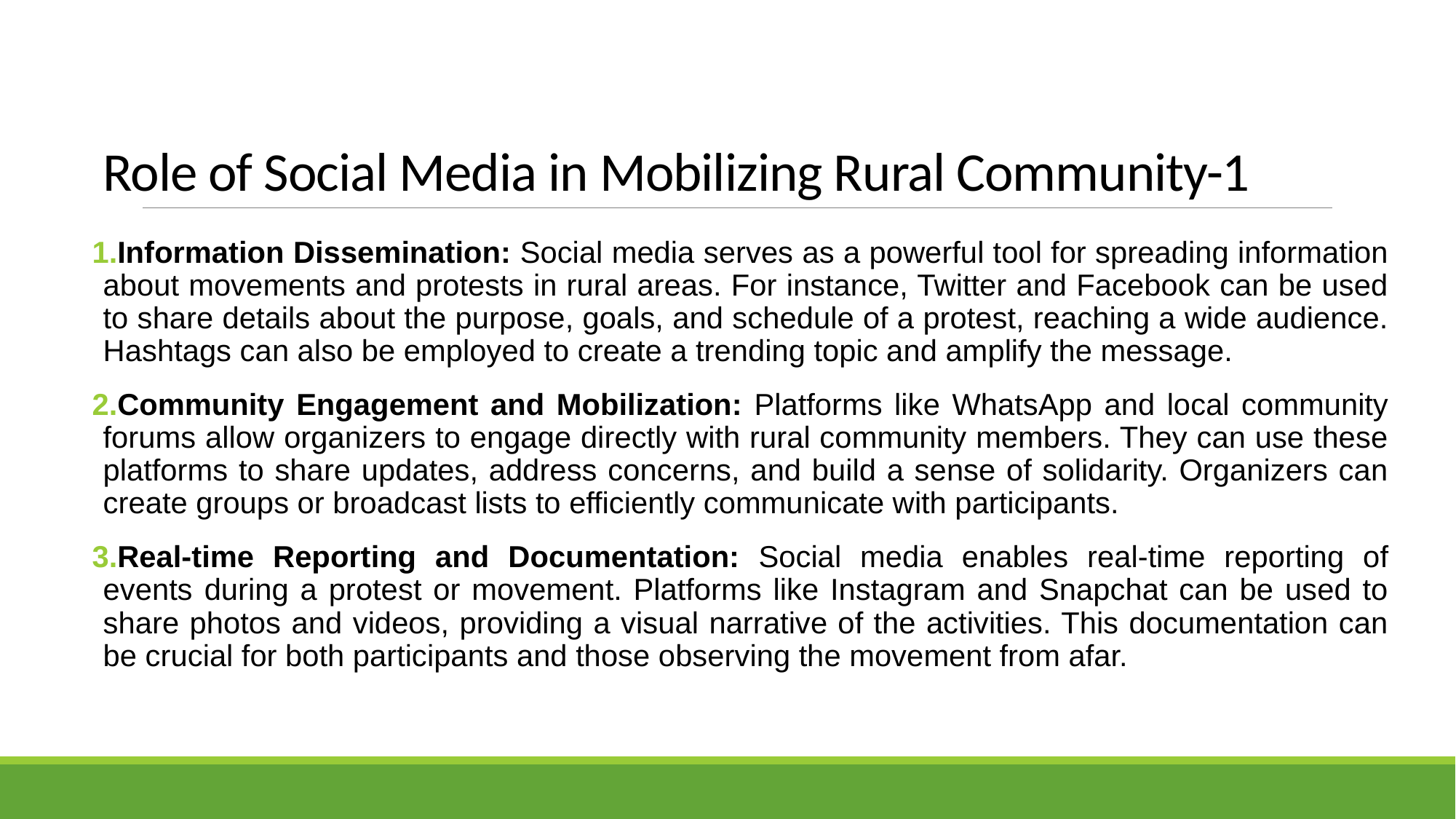

# Role of Social Media in Mobilizing Rural Community-1
Information Dissemination: Social media serves as a powerful tool for spreading information about movements and protests in rural areas. For instance, Twitter and Facebook can be used to share details about the purpose, goals, and schedule of a protest, reaching a wide audience. Hashtags can also be employed to create a trending topic and amplify the message.
Community Engagement and Mobilization: Platforms like WhatsApp and local community forums allow organizers to engage directly with rural community members. They can use these platforms to share updates, address concerns, and build a sense of solidarity. Organizers can create groups or broadcast lists to efficiently communicate with participants.
Real-time Reporting and Documentation: Social media enables real-time reporting of events during a protest or movement. Platforms like Instagram and Snapchat can be used to share photos and videos, providing a visual narrative of the activities. This documentation can be crucial for both participants and those observing the movement from afar.